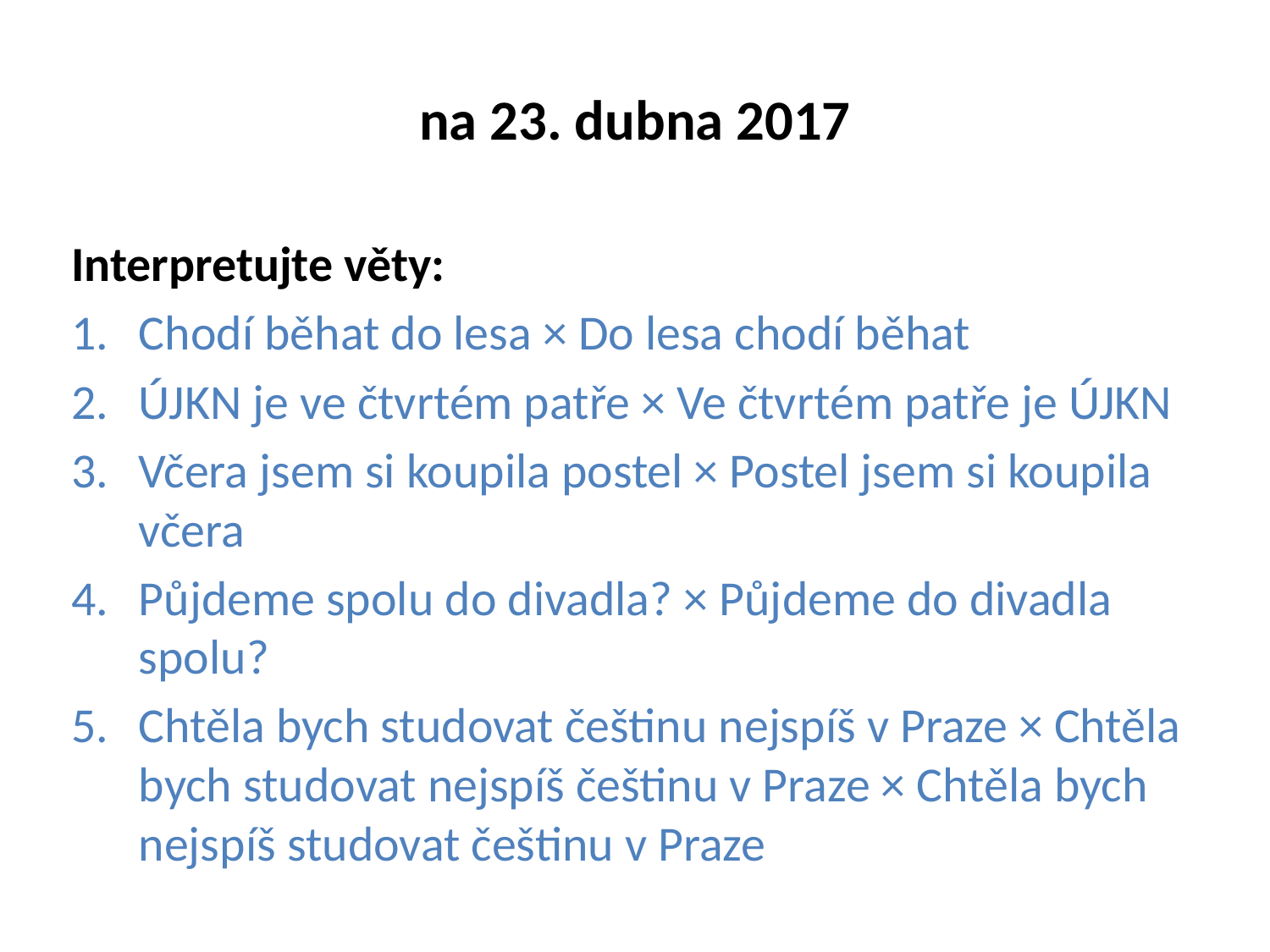

# na 23. dubna 2017
Interpretujte věty:
Chodí běhat do lesa × Do lesa chodí běhat
ÚJKN je ve čtvrtém patře × Ve čtvrtém patře je ÚJKN
Včera jsem si koupila postel × Postel jsem si koupila včera
Půjdeme spolu do divadla? × Půjdeme do divadla spolu?
Chtěla bych studovat češtinu nejspíš v Praze × Chtěla bych studovat nejspíš češtinu v Praze × Chtěla bych nejspíš studovat češtinu v Praze